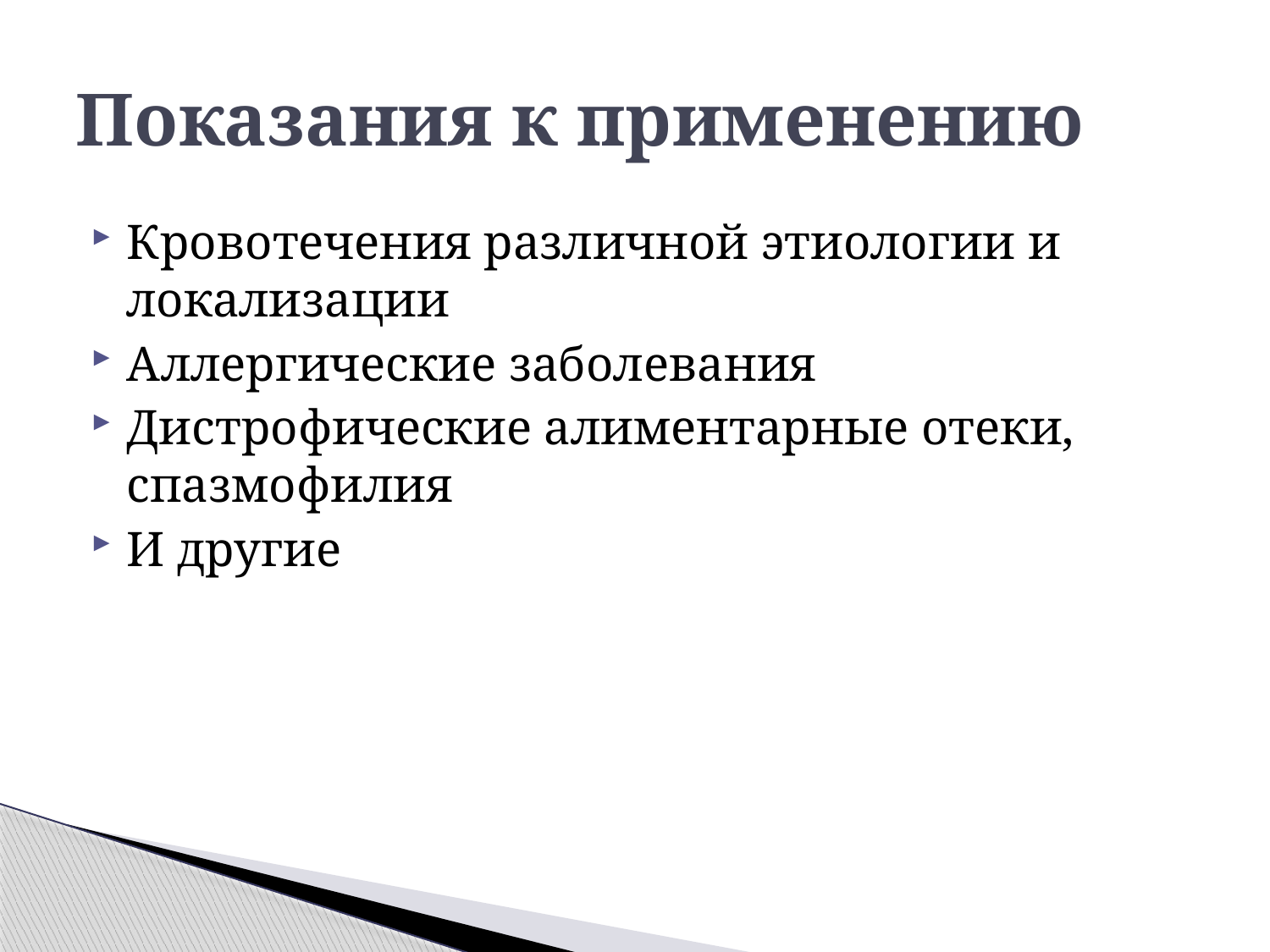

# Показания к применению
Кровотечения различной этиологии и локализации
Аллергические заболевания
Дистрофические алиментарные отеки, спазмофилия
И другие